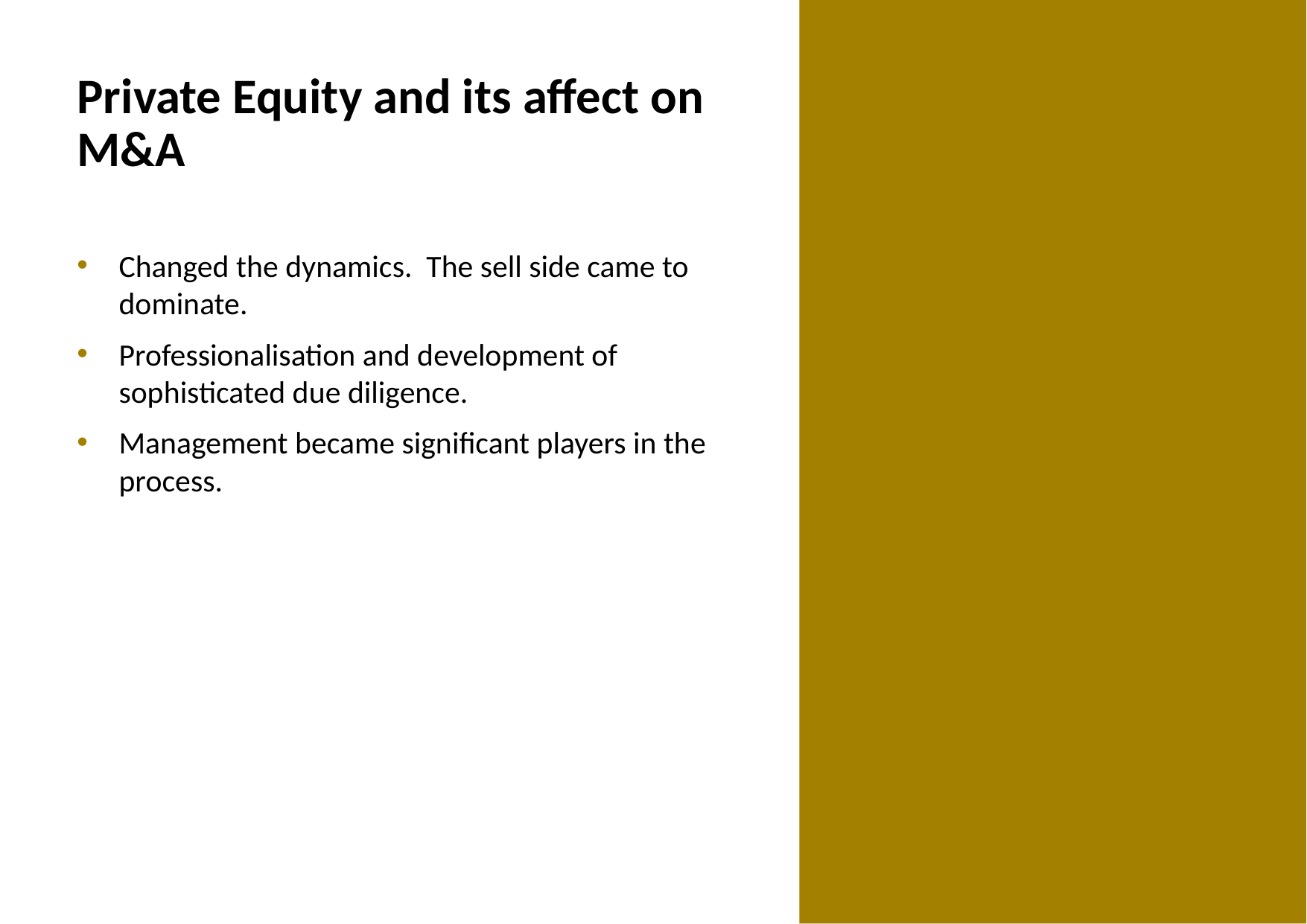

# Private Equity and its affect on M&A
Changed the dynamics.  The sell side came to dominate.
Professionalisation and development of sophisticated due diligence.
Management became significant players in the process.
27